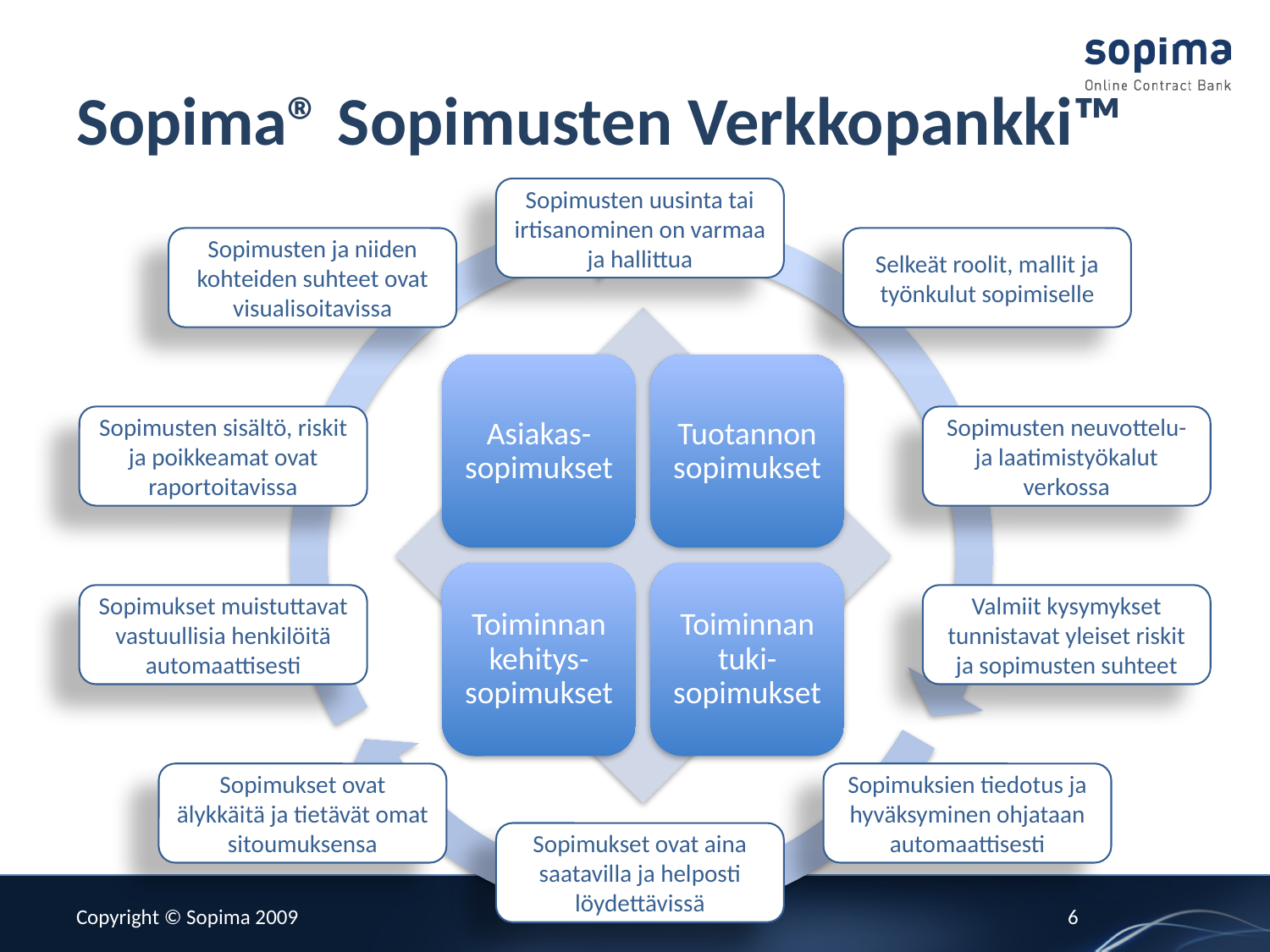

# Sopima® Sopimusten Verkkopankki™
Sopimusten uusinta tai irtisanominen on varmaa ja hallittua

Sopimusten ja niiden kohteiden suhteet ovat visualisoitavissa
Selkeät roolit, mallit ja työnkulut sopimiselle
Asiakas-sopimukset
Tuotannon sopimukset
Toiminnan kehitys-sopimukset
Toiminnan tuki-sopimukset
Sopimusten sisältö, riskit ja poikkeamat ovat raportoitavissa
Sopimusten neuvottelu- ja laatimistyökalut verkossa
Sopimukset muistuttavat vastuullisia henkilöitä automaattisesti
Valmiit kysymykset tunnistavat yleiset riskit ja sopimusten suhteet
Sopimukset ovat älykkäitä ja tietävät omat sitoumuksensa
Sopimuksien tiedotus ja hyväksyminen ohjataan automaattisesti
Sopimukset ovat aina saatavilla ja helposti löydettävissä